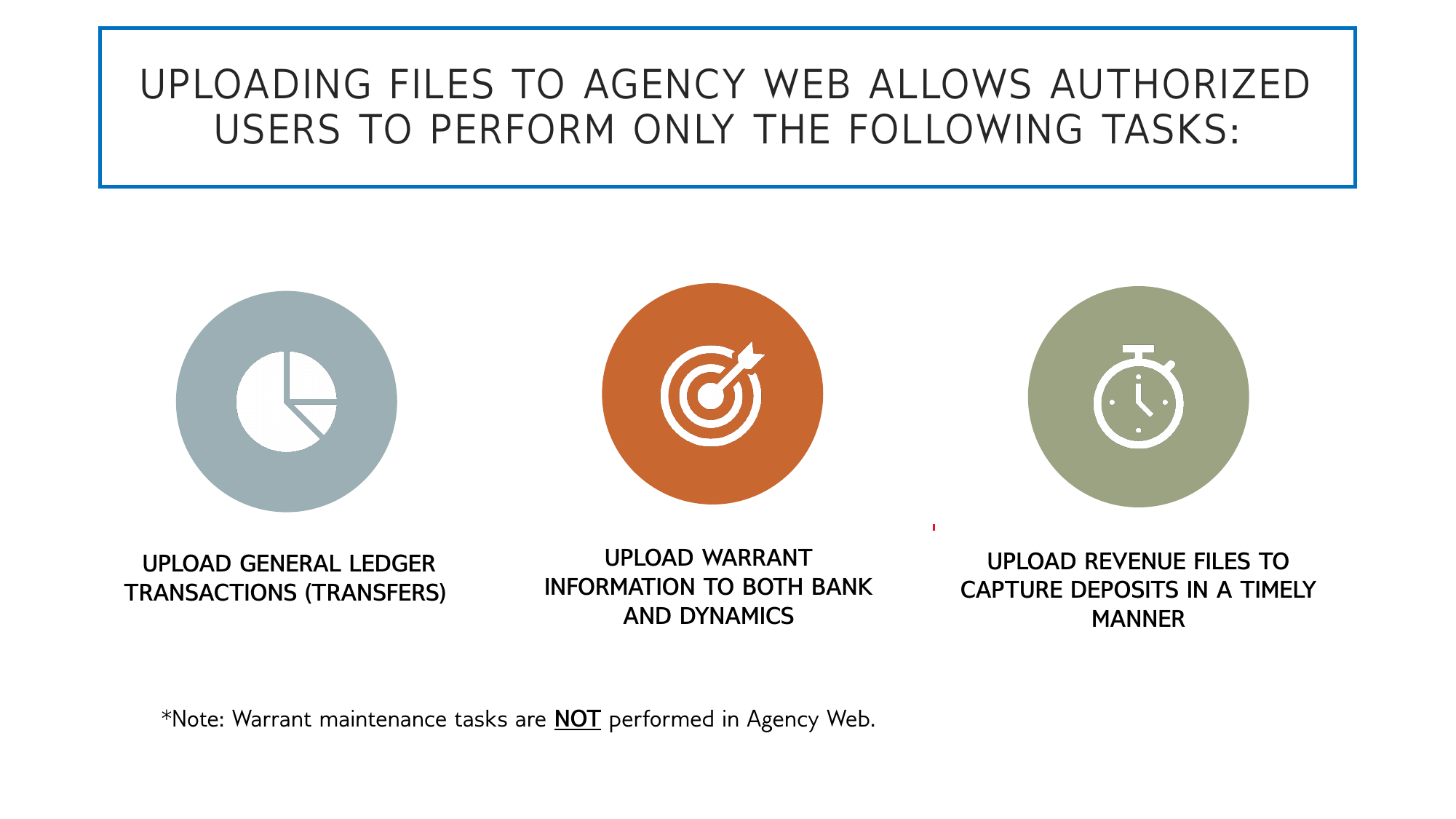

# Uploading files to Agency Web allows authorized users to perform only the following tasks:
Upload General ledger transactions (transfers)
Upload warrant information to both Bank and dynamics
Upload revenue files to capture deposits in a timely manner

*Note: Warrant maintenance tasks are NOT performed in Agency Web.